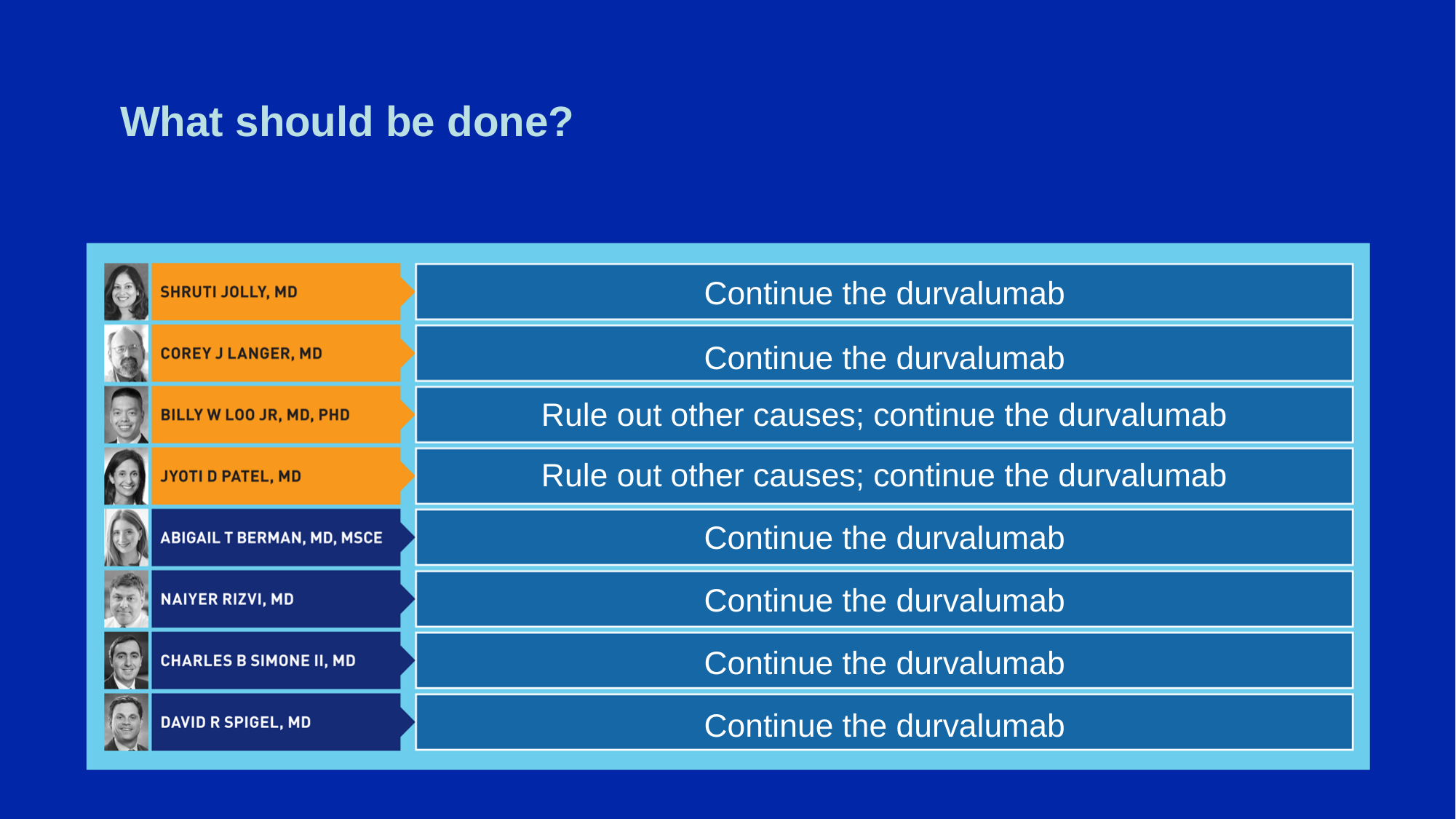

# What should be done?
Continue the durvalumab
Continue the durvalumab
Rule out other causes; continue the durvalumab
Rule out other causes; continue the durvalumab
Continue the durvalumab
Continue the durvalumab
Continue the durvalumab
Continue the durvalumab